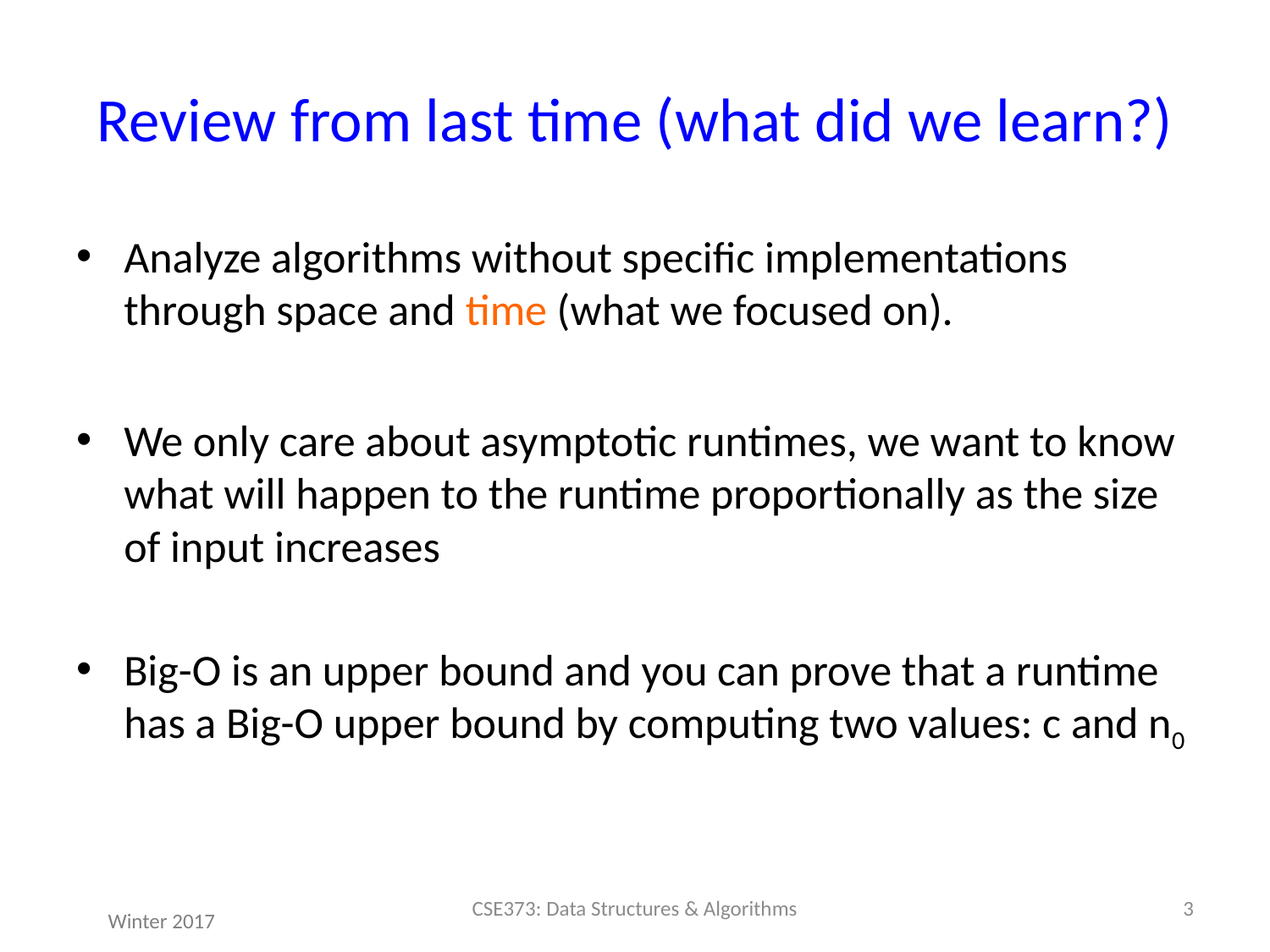

# Review from last time (what did we learn?)
Analyze algorithms without specific implementations through space and time (what we focused on).

We only care about asymptotic runtimes, we want to know what will happen to the runtime proportionally as the size of input increases

Big-O is an upper bound and you can prove that a runtime has a Big-O upper bound by computing two values: c and n0
3
CSE373: Data Structures & Algorithms
Winter 2017